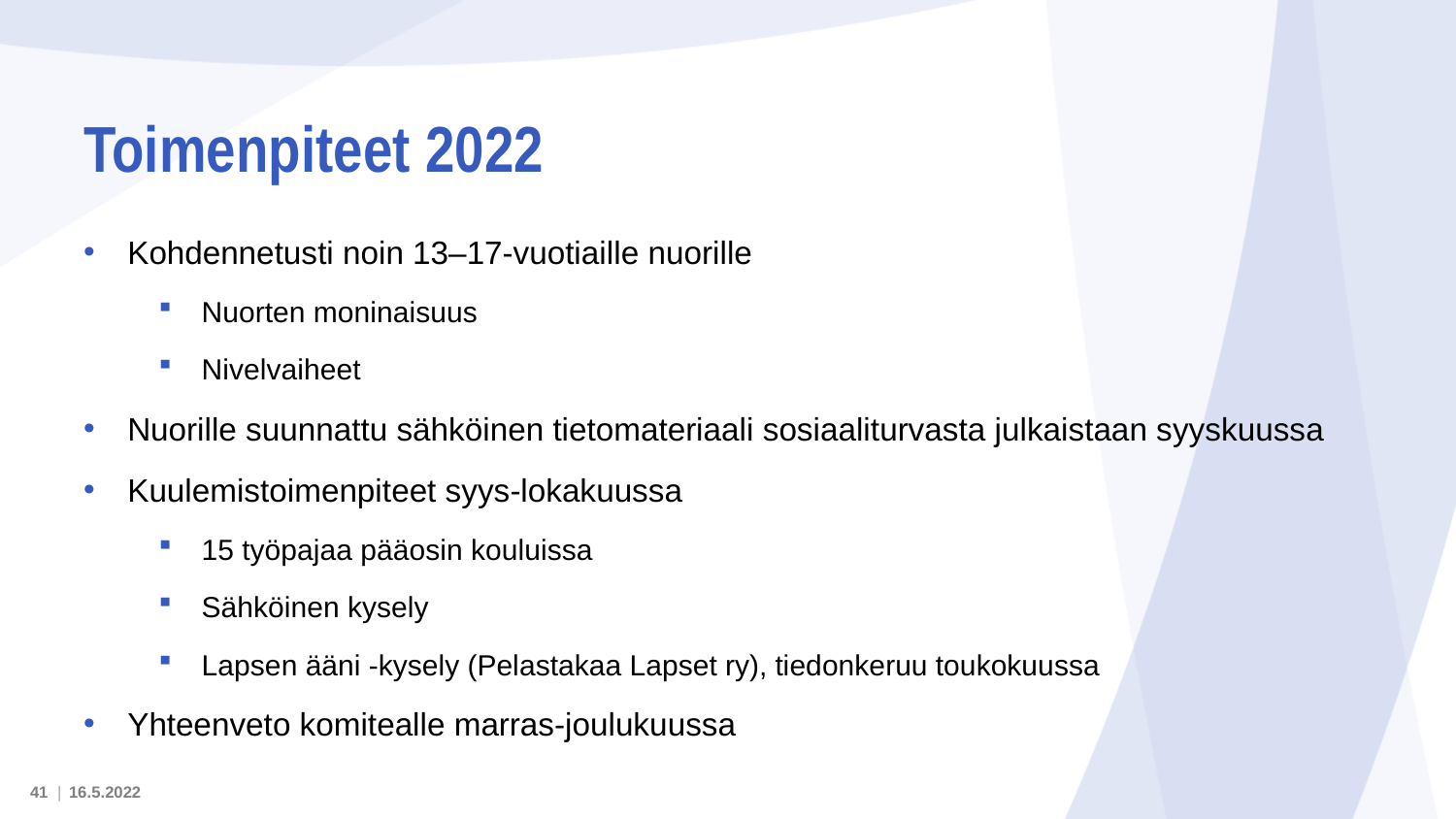

# Toimenpiteet 2022
Kohdennetusti noin 13–17-vuotiaille nuorille
Nuorten moninaisuus
Nivelvaiheet
Nuorille suunnattu sähköinen tietomateriaali sosiaaliturvasta julkaistaan syyskuussa
Kuulemistoimenpiteet syys-lokakuussa
15 työpajaa pääosin kouluissa
Sähköinen kysely
Lapsen ääni -kysely (Pelastakaa Lapset ry), tiedonkeruu toukokuussa
Yhteenveto komitealle marras-joulukuussa
41  |
16.5.2022